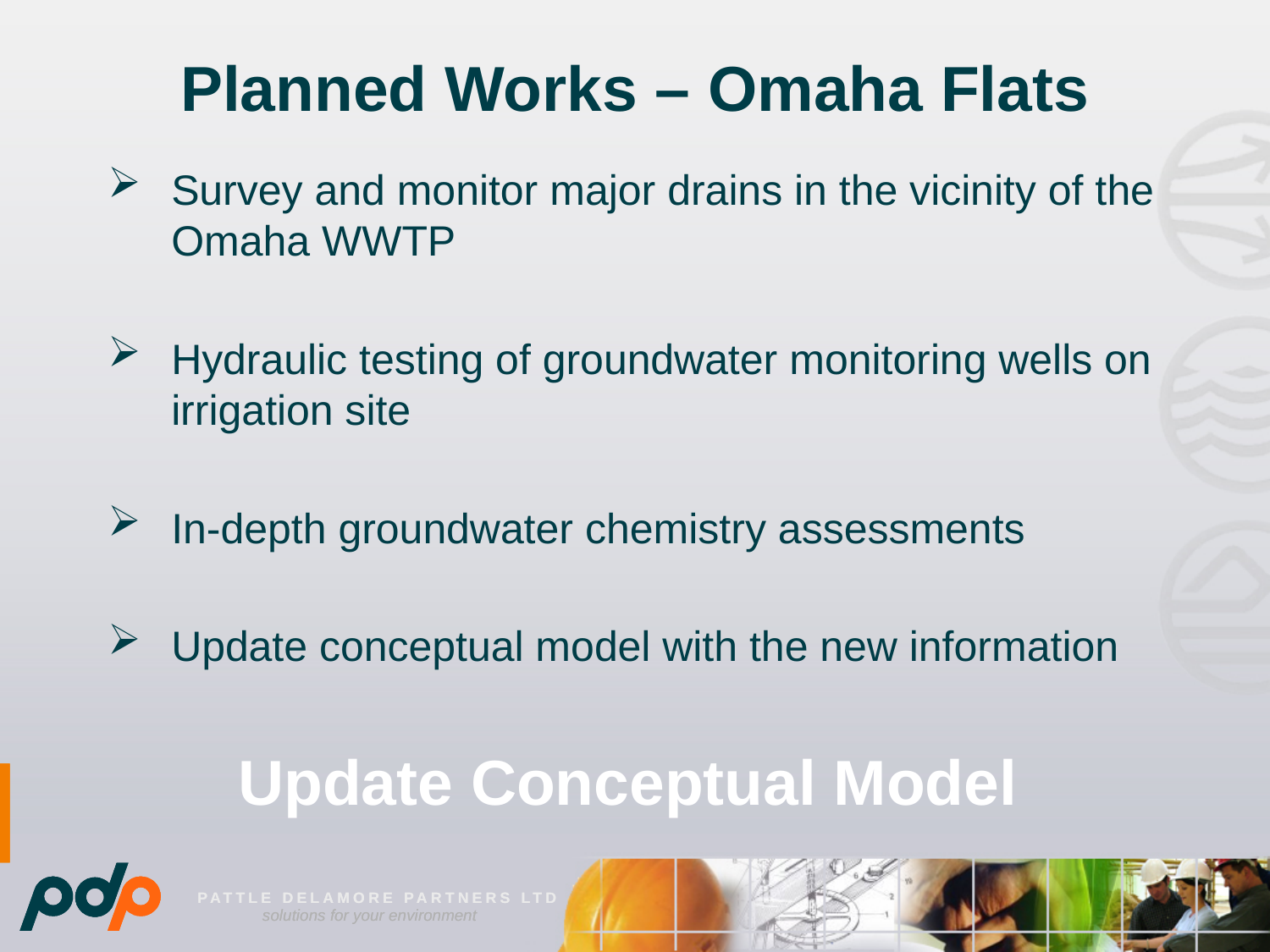

# Planned Works – Omaha Flats
Survey and monitor major drains in the vicinity of the Omaha WWTP

Hydraulic testing of groundwater monitoring wells on irrigation site

In-depth groundwater chemistry assessments

Update conceptual model with the new information
Update Conceptual Model